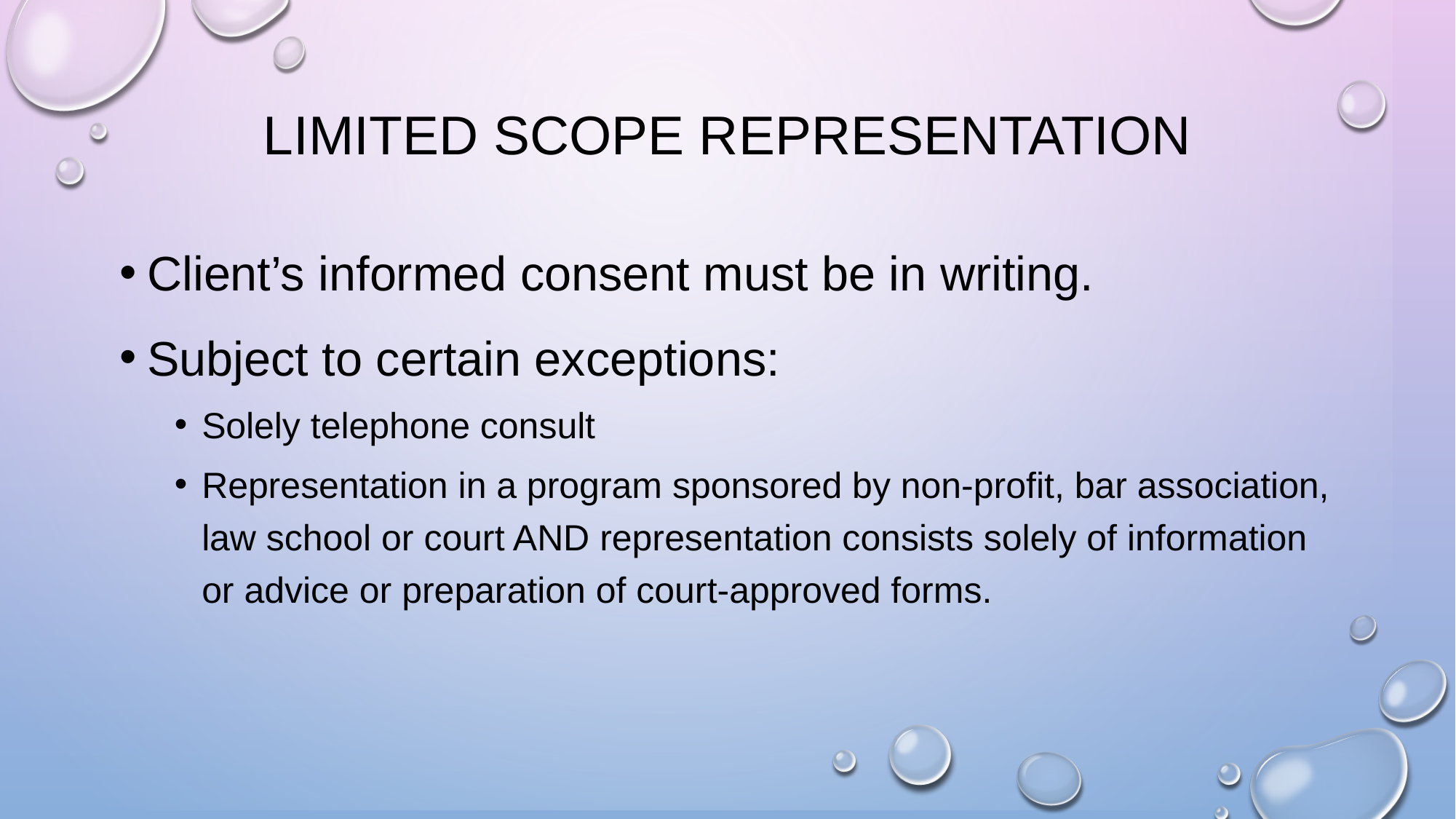

# LIMITED SCOPE REPRESENTATION
Client’s informed consent must be in writing.
Subject to certain exceptions:
Solely telephone consult
Representation in a program sponsored by non-profit, bar association, law school or court AND representation consists solely of information or advice or preparation of court-approved forms.